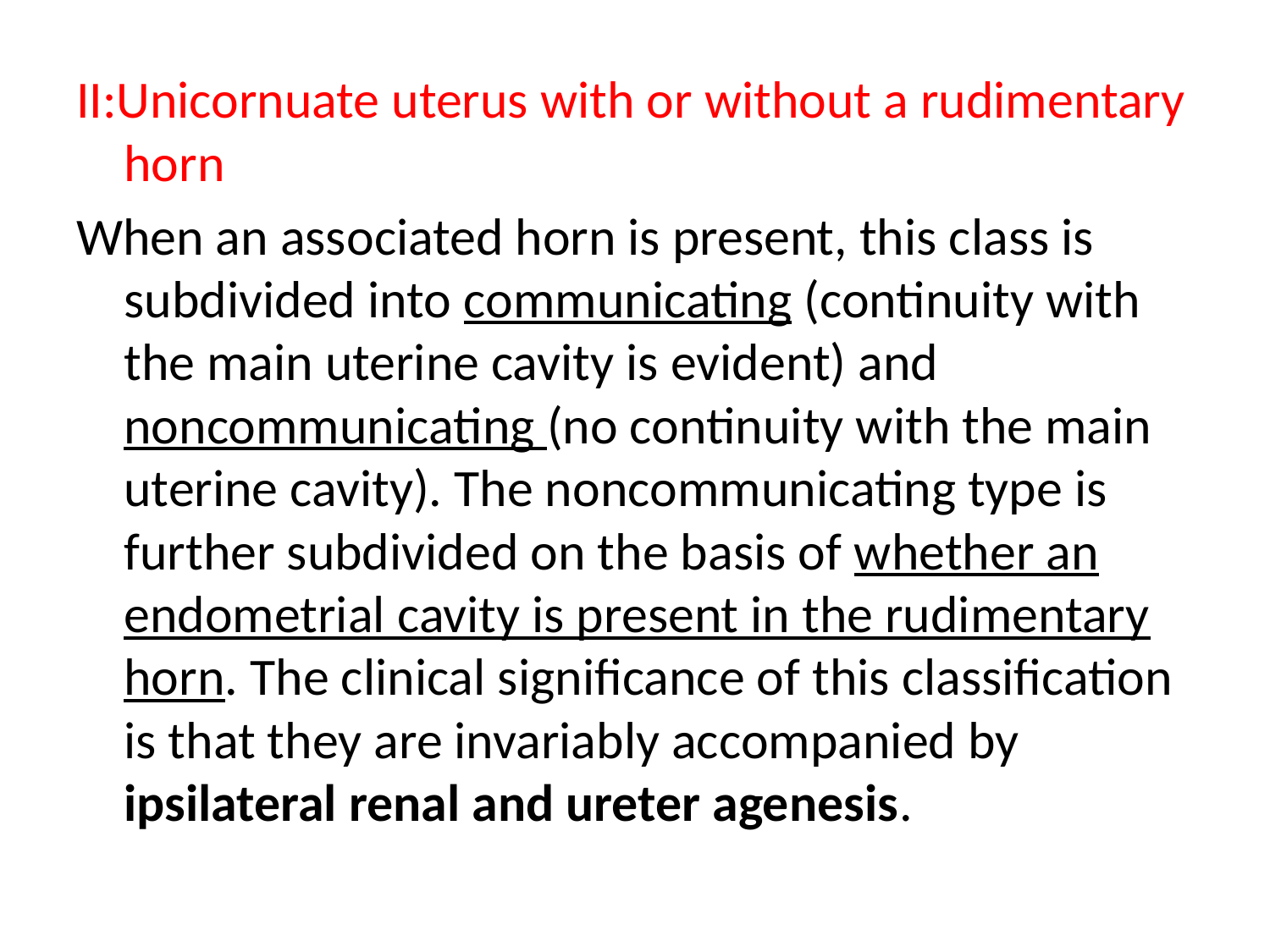

#
II:Unicornuate uterus with or without a rudimentary horn
When an associated horn is present, this class is subdivided into communicating (continuity with the main uterine cavity is evident) and noncommunicating (no continuity with the main uterine cavity). The noncommunicating type is further subdivided on the basis of whether an endometrial cavity is present in the rudimentary horn. The clinical significance of this classification is that they are invariably accompanied by ipsilateral renal and ureter agenesis.